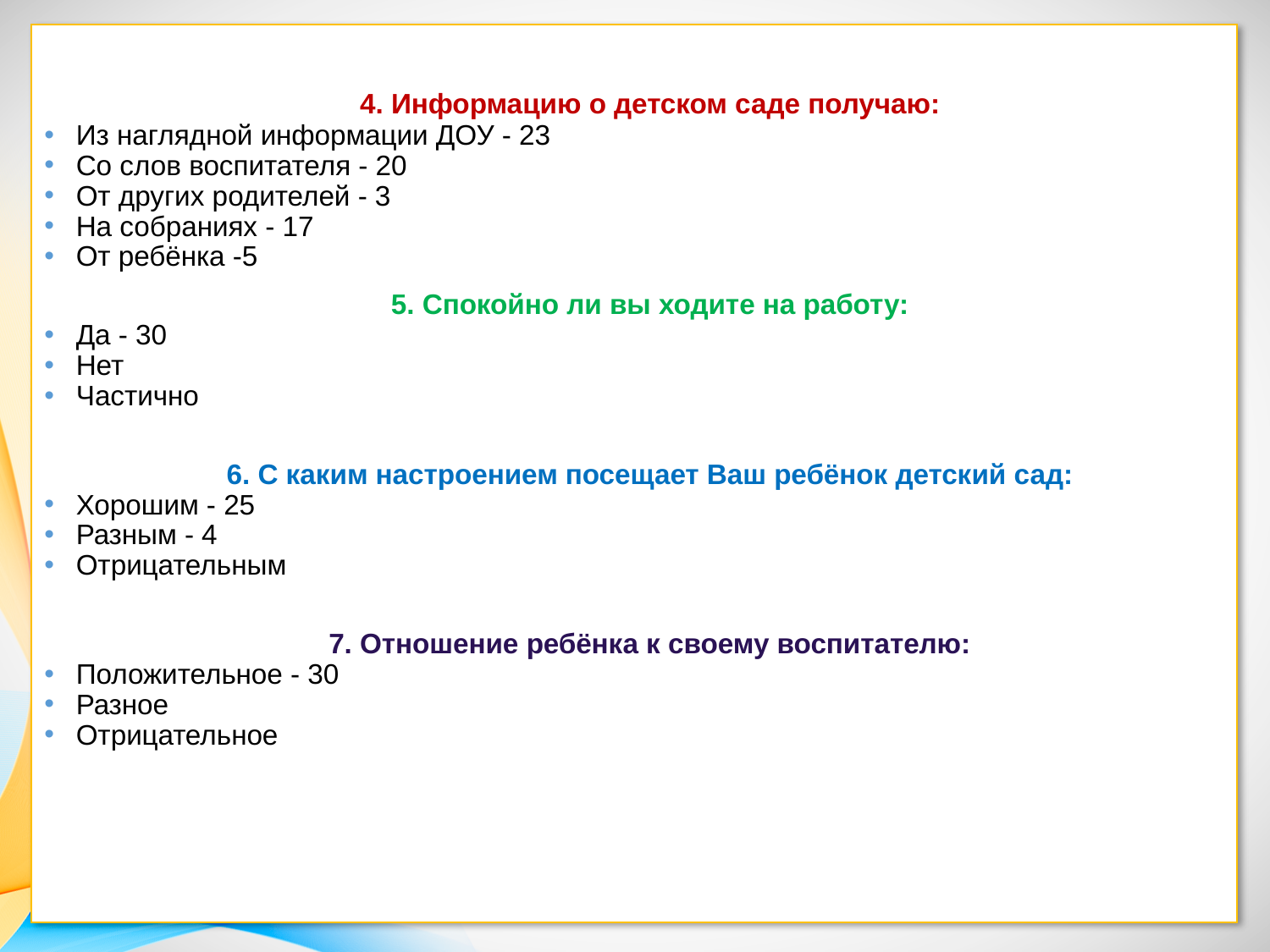

4. Информацию о детском саде получаю:
Из наглядной информации ДОУ - 23
Со слов воспитателя - 20
От других родителей - 3
На собраниях - 17
От ребёнка -5
	5. Спокойно ли вы ходите на работу:
Да - 30
Нет
Частично

	6. С каким настроением посещает Ваш ребёнок детский сад:
Хорошим - 25
Разным - 4
Отрицательным

	7. Отношение ребёнка к своему воспитателю:
Положительное - 30
Разное
Отрицательное